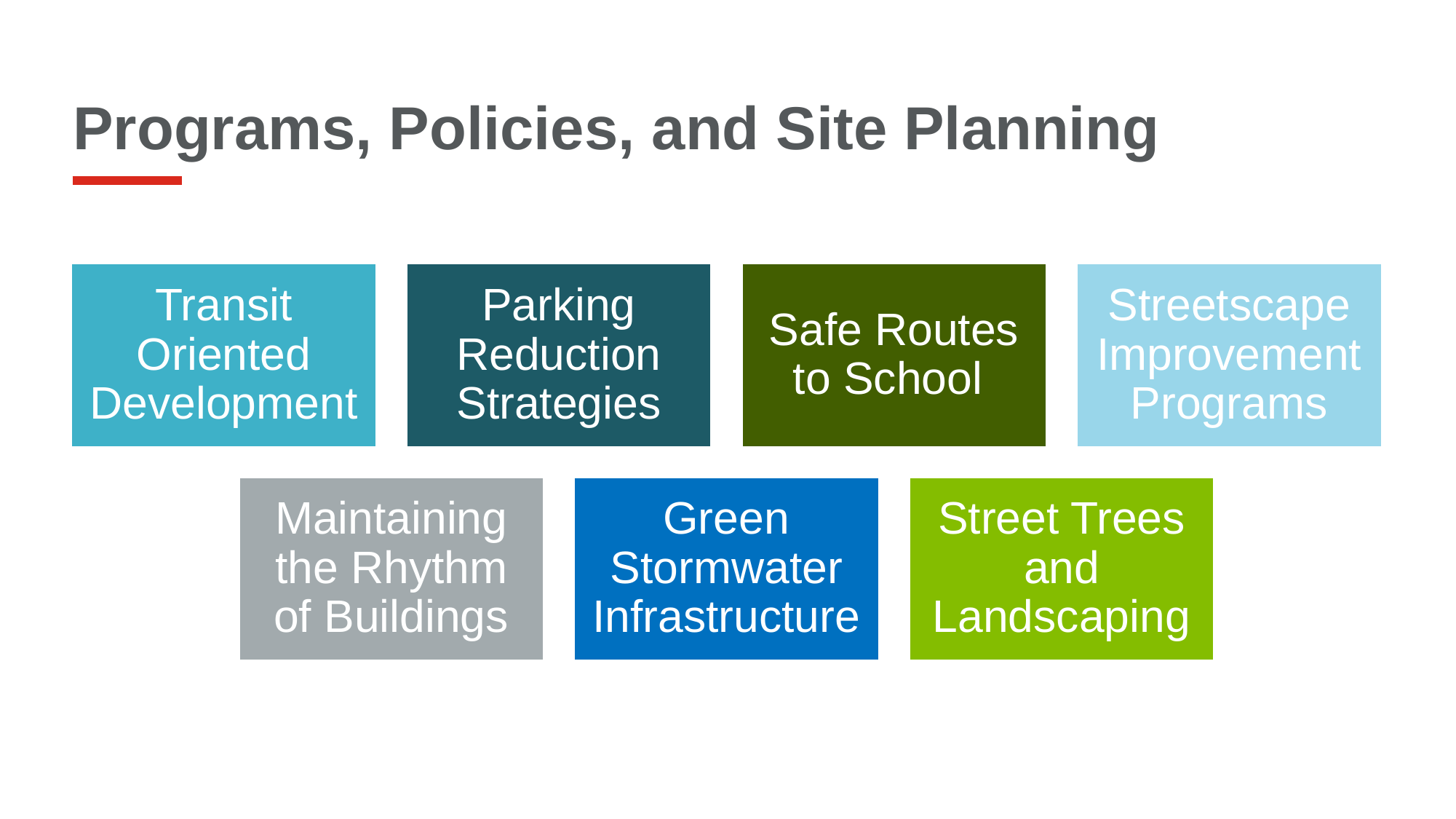

# Programs, Policies, and Site Planning
Transit Oriented Development
Parking Reduction Strategies
Safe Routes to School
Streetscape Improvement Programs
Maintaining the Rhythm of Buildings
Green Stormwater Infrastructure
Street Trees and Landscaping